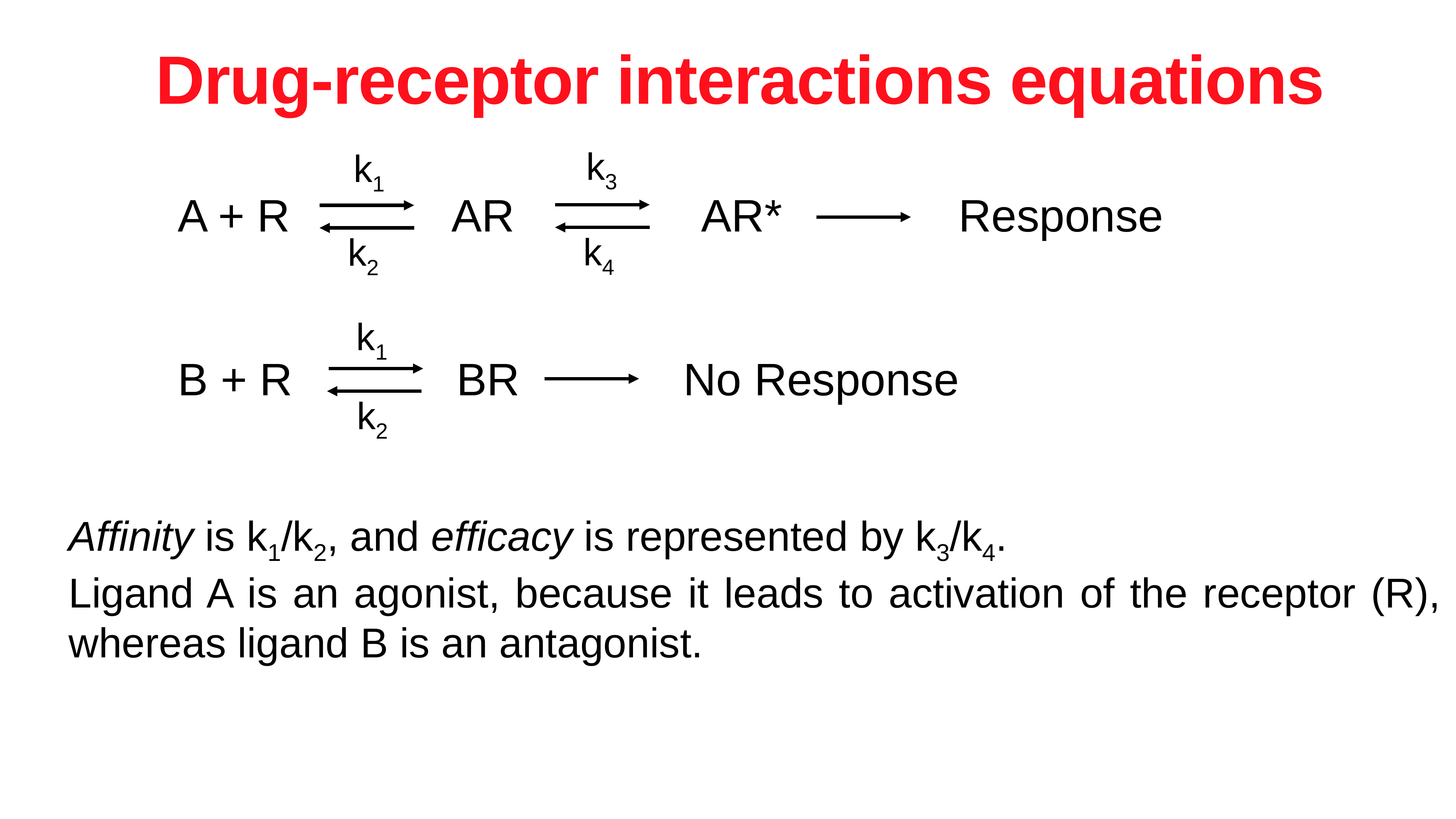

Drug-receptor interactions equations

		A + R             AR               AR*              Response

		B + R             BR             No Response

Affinity is k1/k2, and efficacy is represented by k3/k4.
Ligand A is an agonist, because it leads to activation of the receptor (R), whereas ligand B is an antagonist.

k3
k1
k4
k2
k1
k2